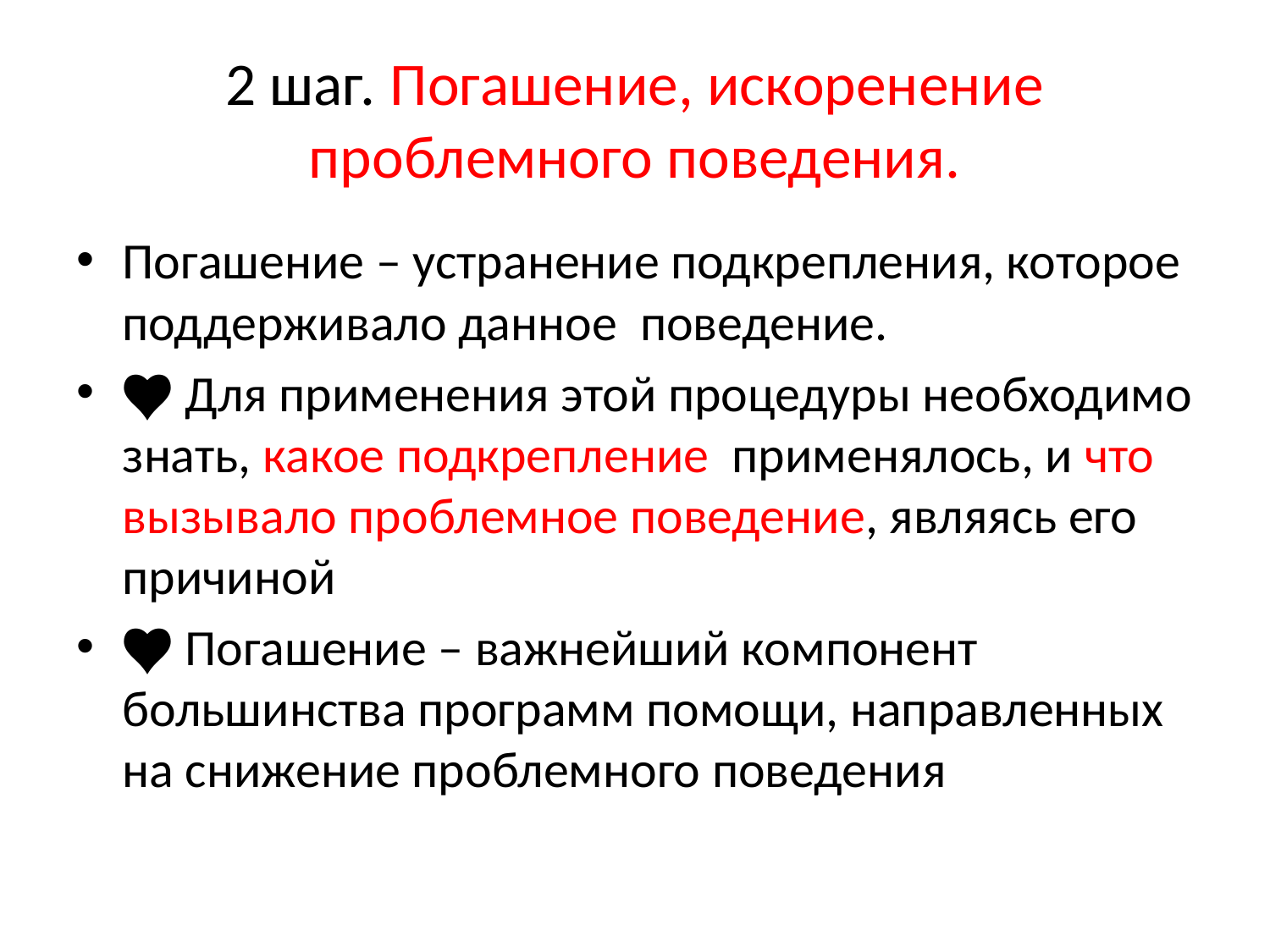

# 2 шаг. Погашение, искоренение проблемного поведения.
Погашение – устранение подкрепления, которое поддерживало данное  поведение.
♥ Для применения этой процедуры необходимо знать, какое подкрепление  применялось, и что вызывало проблемное поведение, являясь его причиной
♥ Погашение – важнейший компонент большинства программ помощи, направленных на снижение проблемного поведения